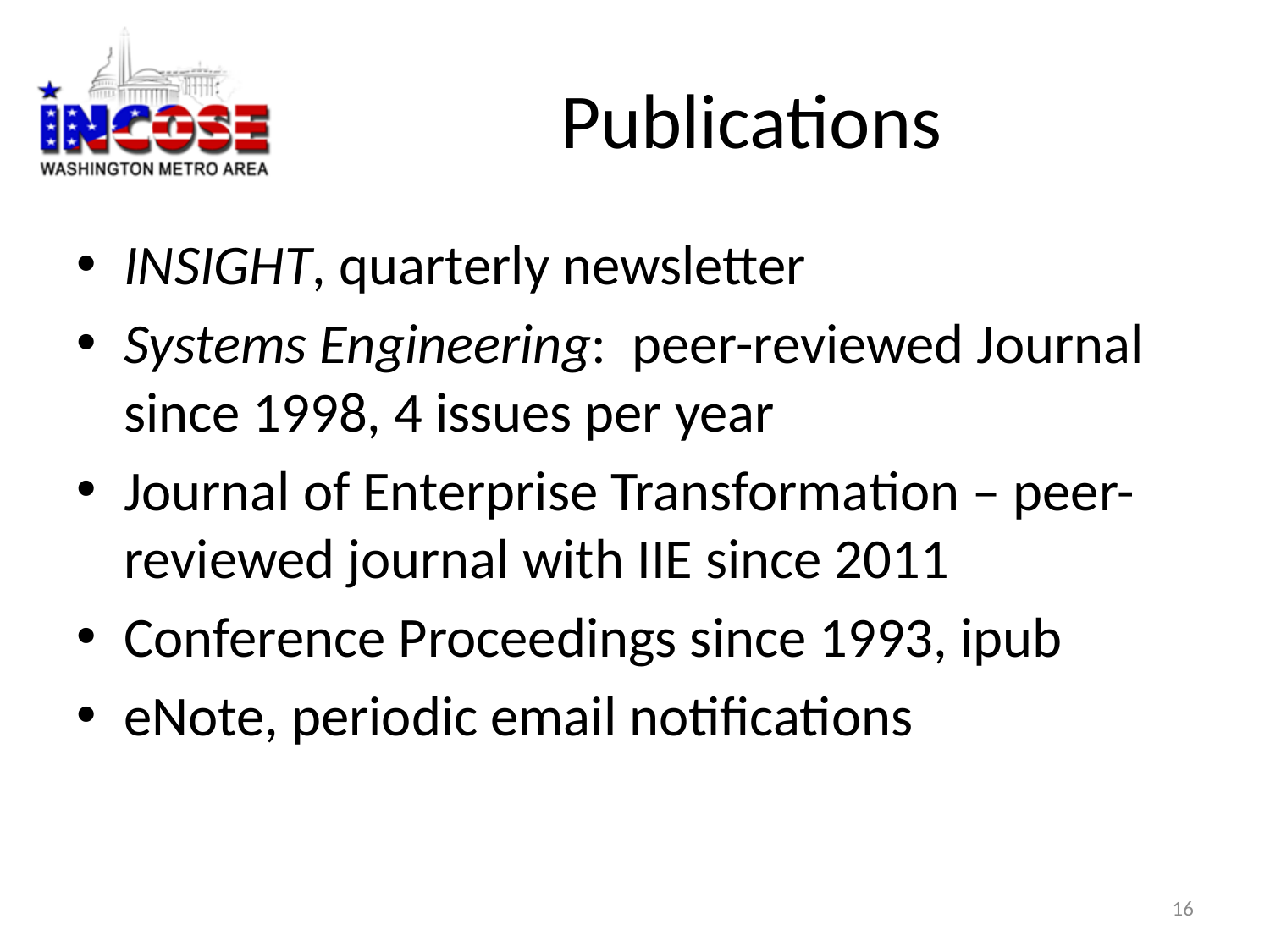

# Publications
INSIGHT, quarterly newsletter
Systems Engineering:  peer-reviewed Journal since 1998, 4 issues per year
Journal of Enterprise Transformation – peer-reviewed journal with IIE since 2011
Conference Proceedings since 1993, ipub
eNote, periodic email notifications
16